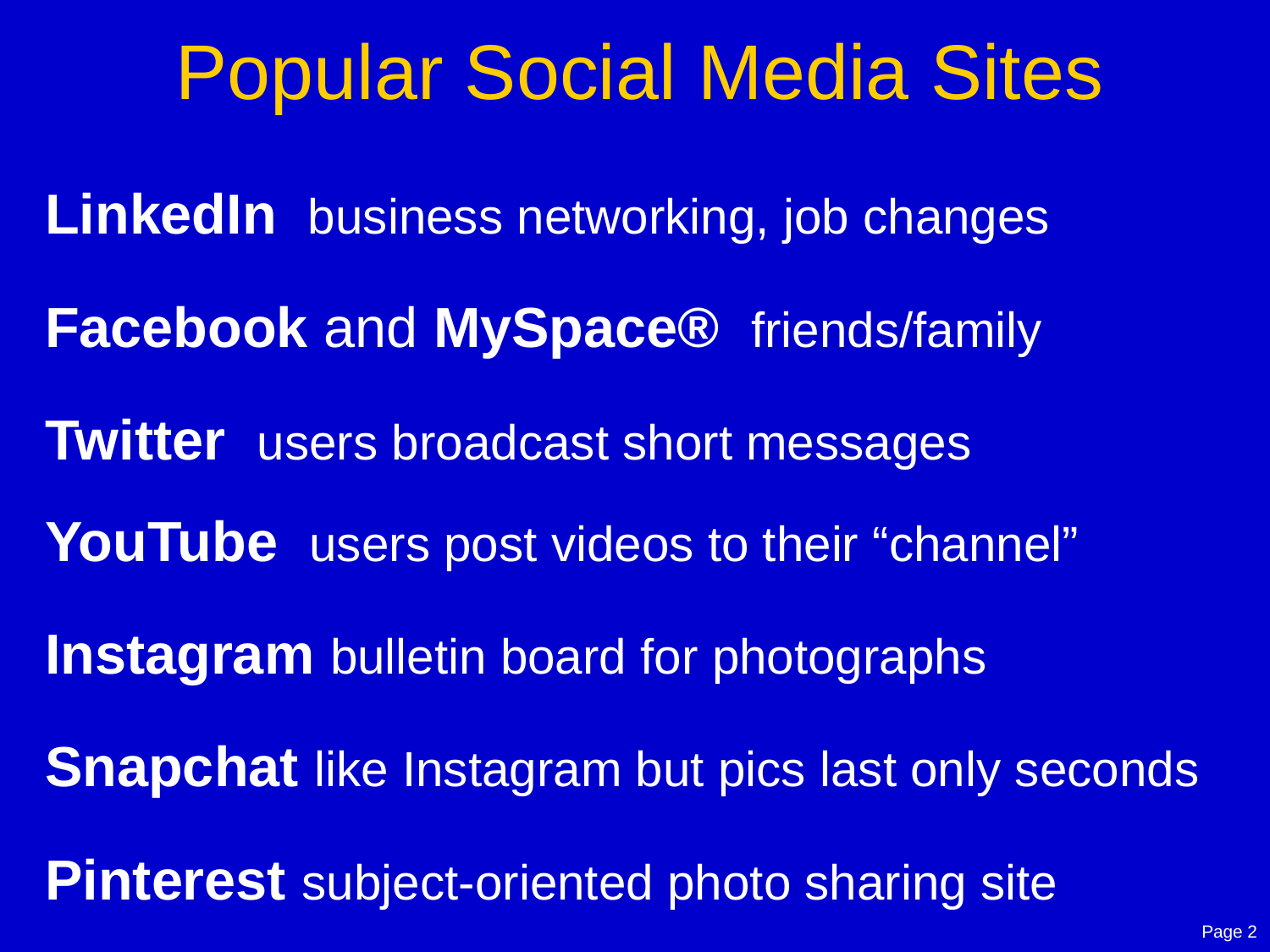

# Popular Social Media Sites
LinkedIn  business networking, job changes
Facebook and MySpace®  friends/family
Twitter  users broadcast short messages
YouTube  users post videos to their “channel”
Instagram bulletin board for photographs
Snapchat like Instagram but pics last only seconds
Pinterest subject-oriented photo sharing site
Page 2